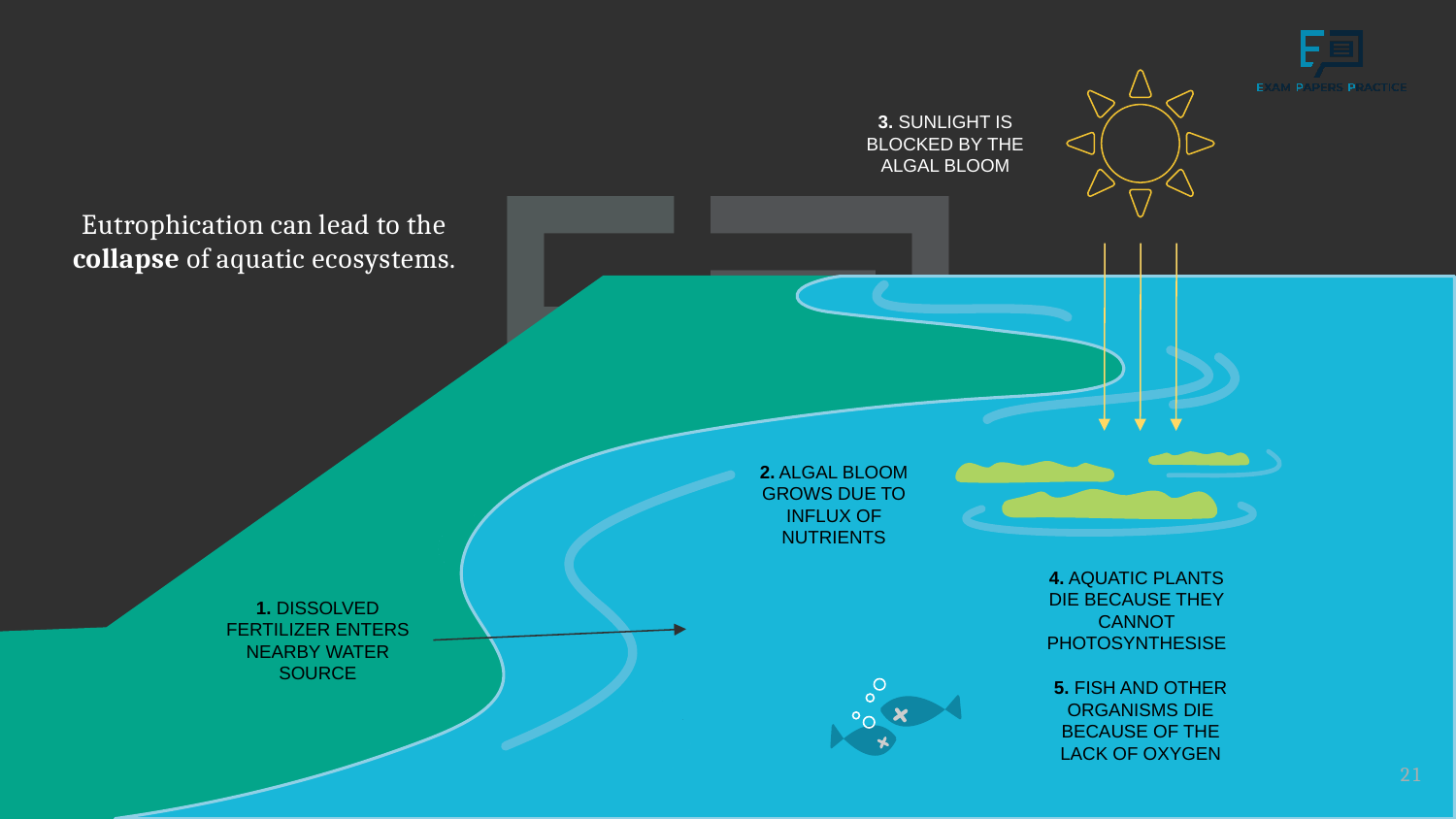

3. SUNLIGHT IS BLOCKED BY THE ALGAL BLOOM
Eutrophication can lead to the collapse of aquatic ecosystems.

2. ALGAL BLOOM GROWS DUE TO INFLUX OF NUTRIENTS
4. AQUATIC PLANTS DIE BECAUSE THEY CANNOT PHOTOSYNTHESISE
1. DISSOLVED FERTILIZER ENTERS NEARBY WATER SOURCE
5. FISH AND OTHER ORGANISMS DIE BECAUSE OF THE LACK OF OXYGEN
21